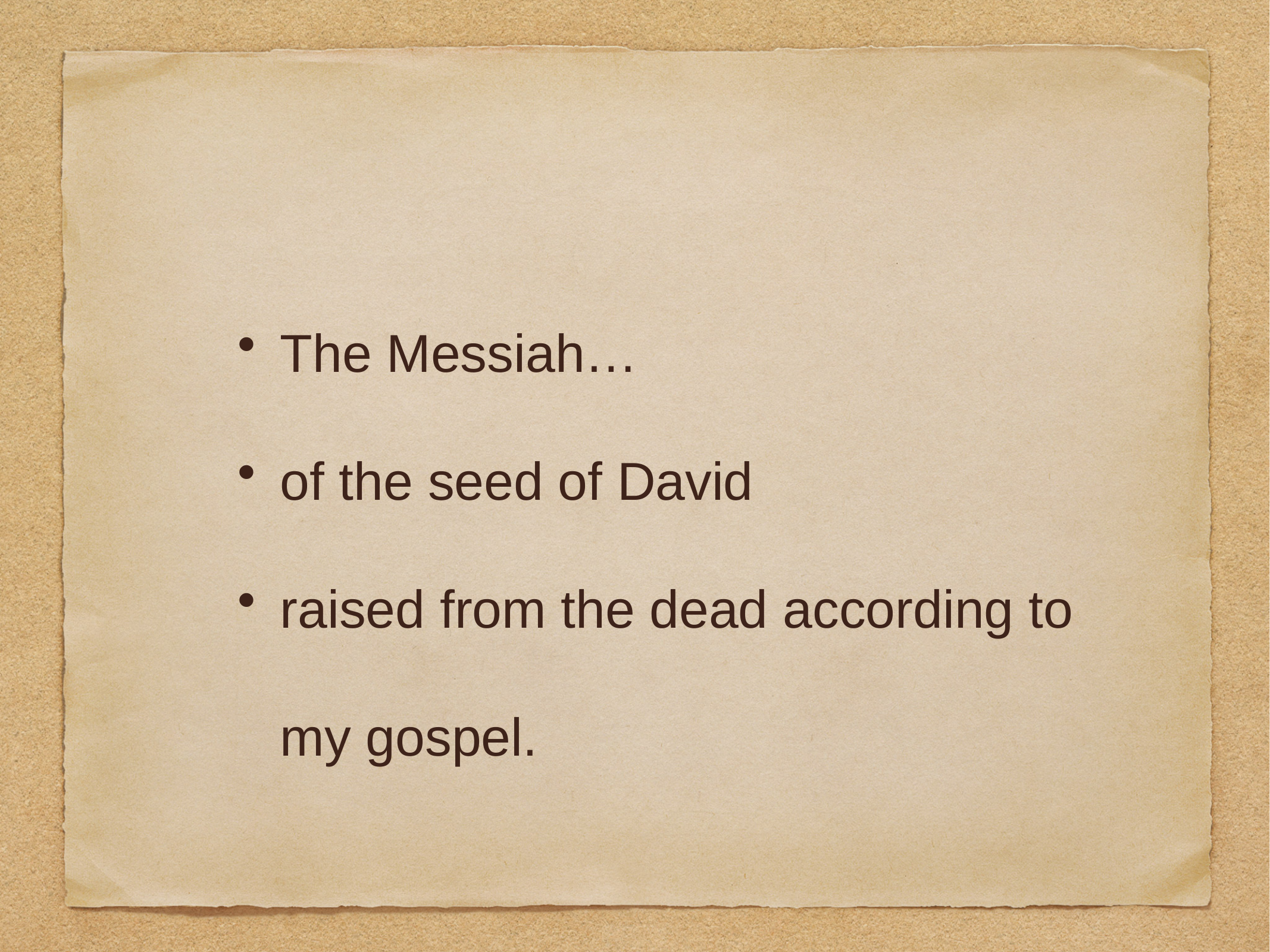

The Messiah…
of the seed of David
raised from the dead according to my gospel.